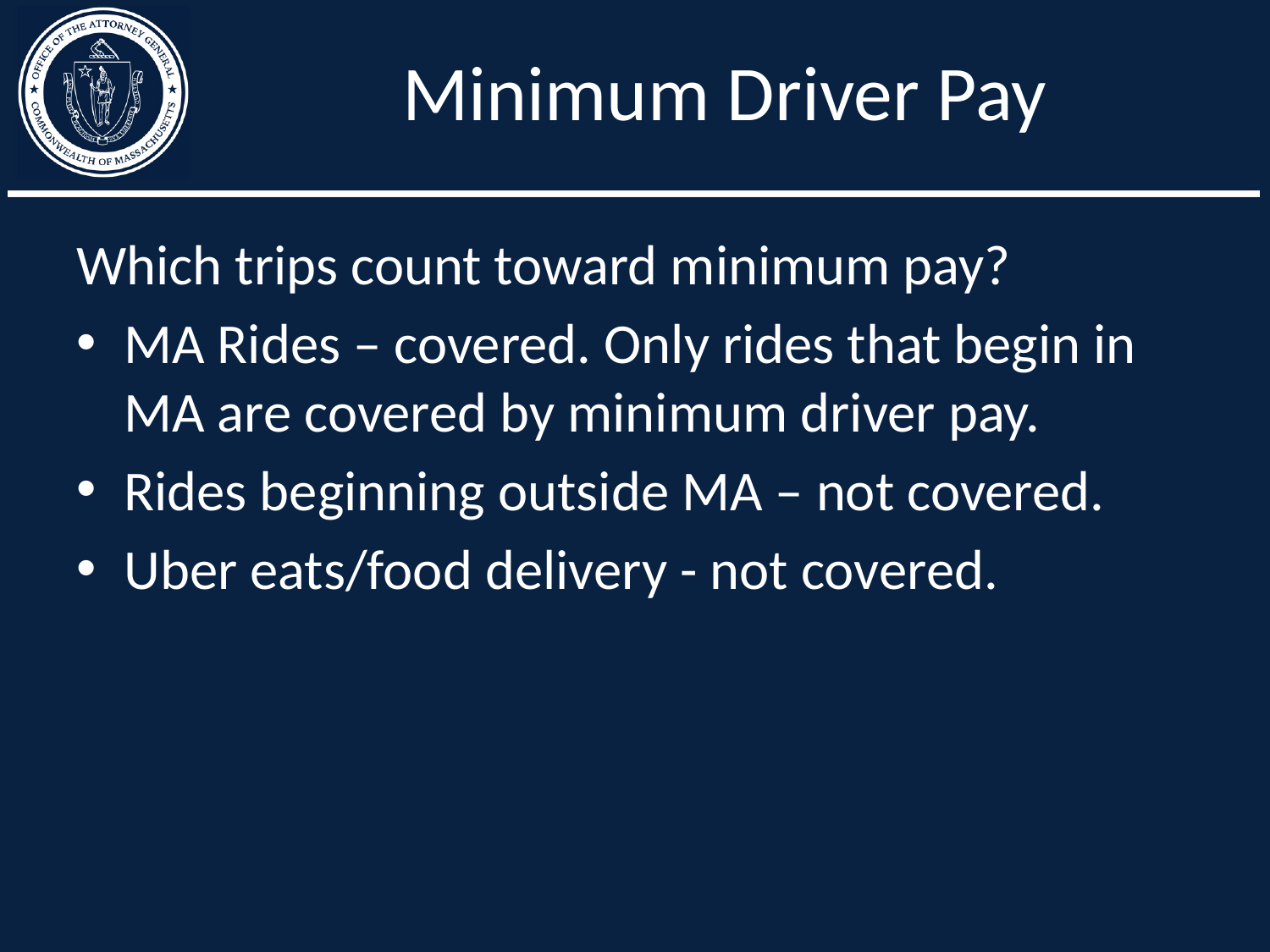

# Minimum Driver Pay
Which trips count toward minimum pay?
MA Rides – covered. Only rides that begin in MA are covered by minimum driver pay.
Rides beginning outside MA – not covered.
Uber eats/food delivery - not covered.